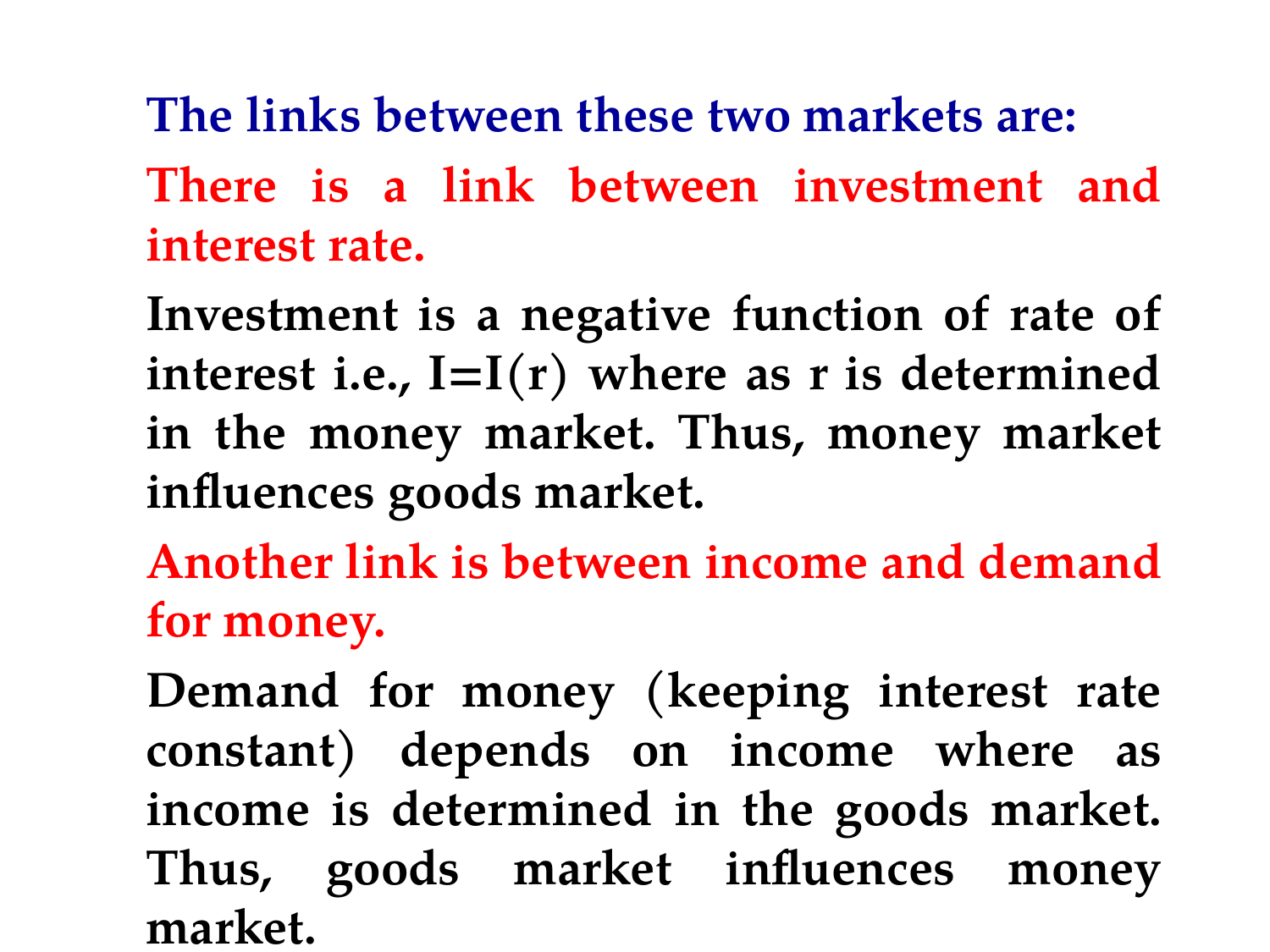

The links between these two markets are:
There is a link between investment and interest rate.
Investment is a negative function of rate of interest i.e., I=I(r) where as r is determined in the money market. Thus, money market influences goods market.
Another link is between income and demand for money.
Demand for money (keeping interest rate constant) depends on income where as income is determined in the goods market. Thus, goods market influences money market.